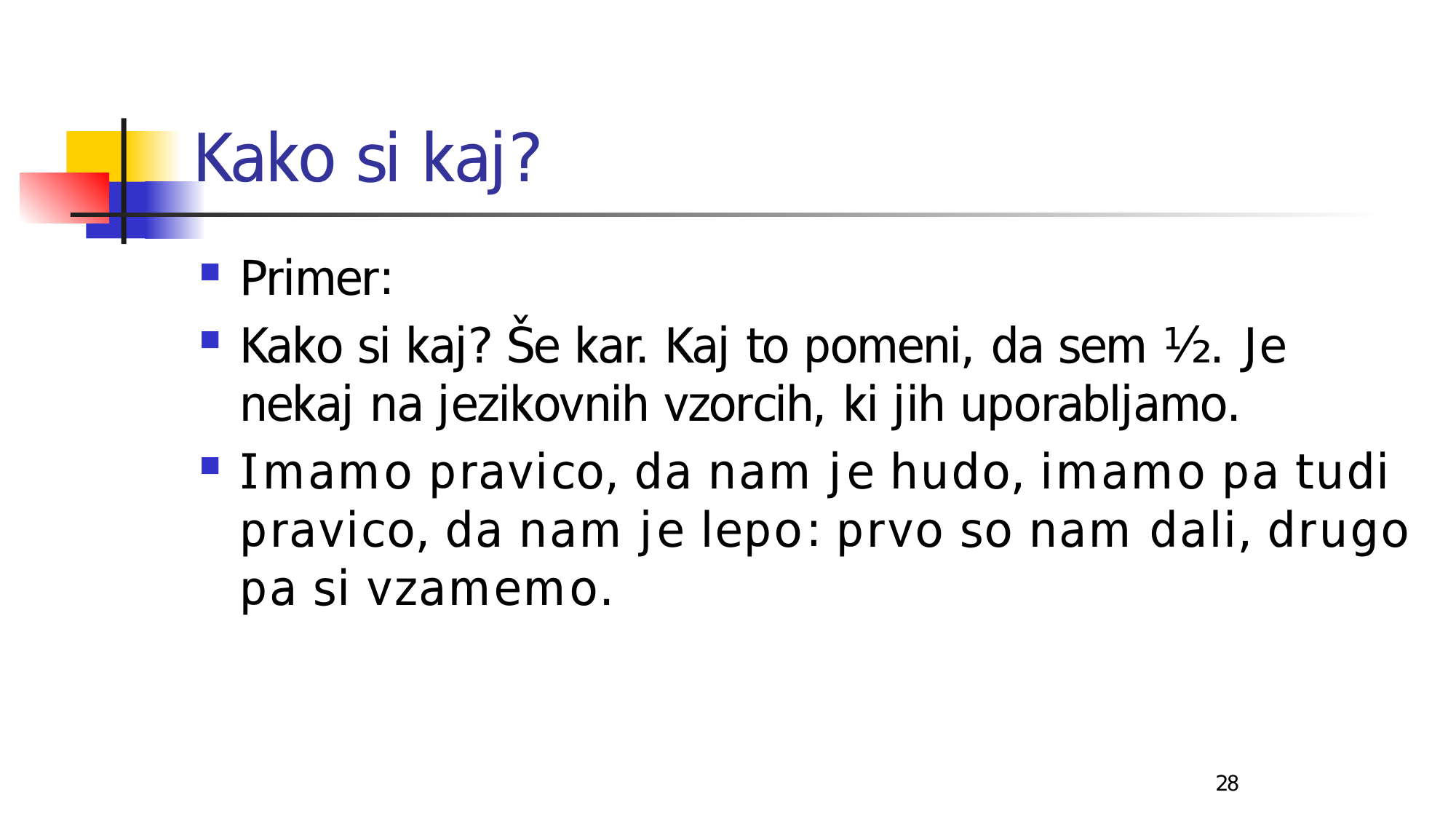

Kako si kaj?
Primer:
Kako si kaj? Še kar. Kaj to pomeni, da sem ½. Je nekaj na jezikovnih vzorcih, ki jih uporabljamo.
Imamo pravico, da nam je hudo, imamo pa tudi pravico, da nam je lepo: prvo so nam dali, drugo pa si vzamemo.
28